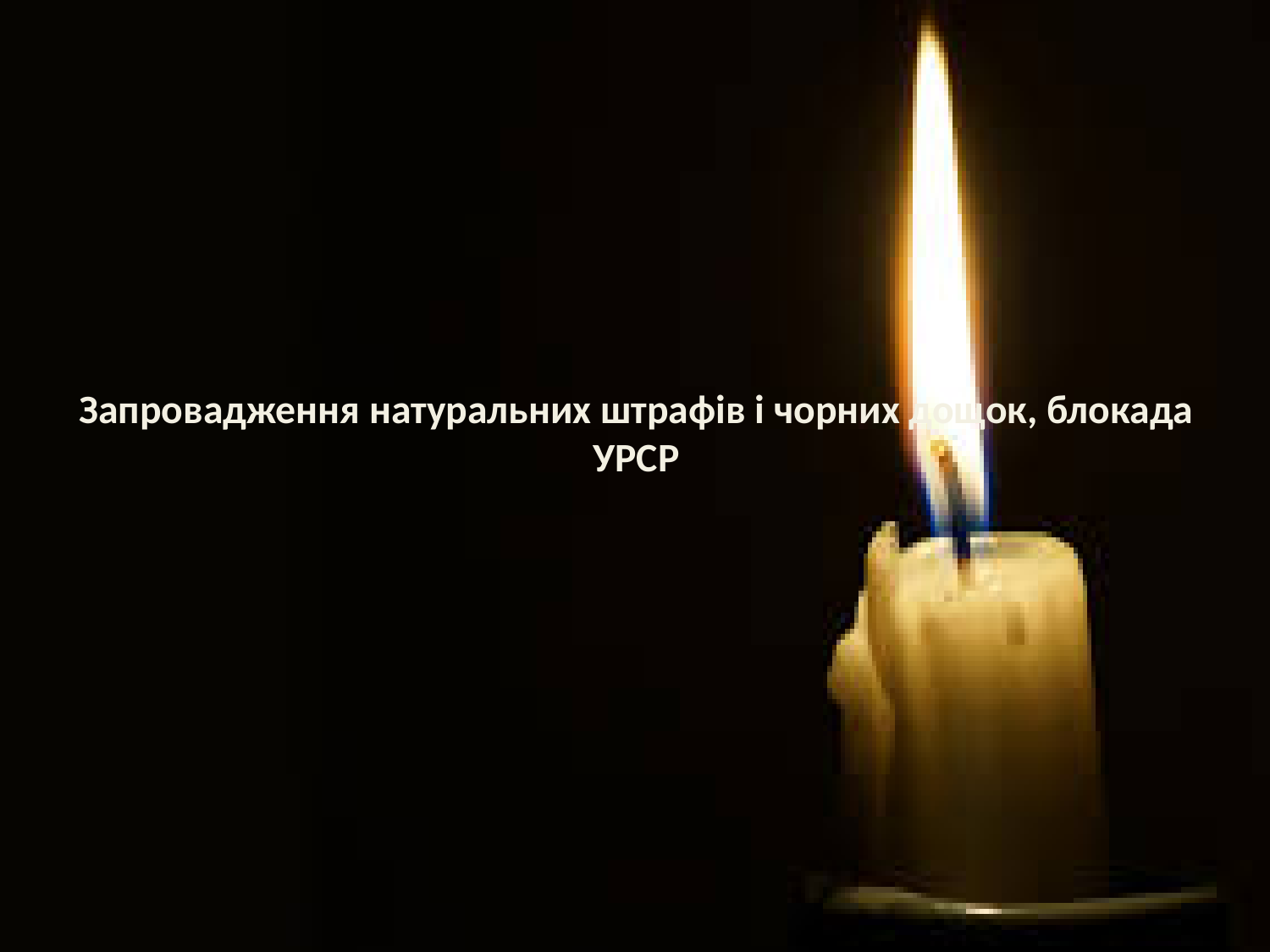

# Запровадження натуральних штрафів і чорних дощок, блокада УРСР